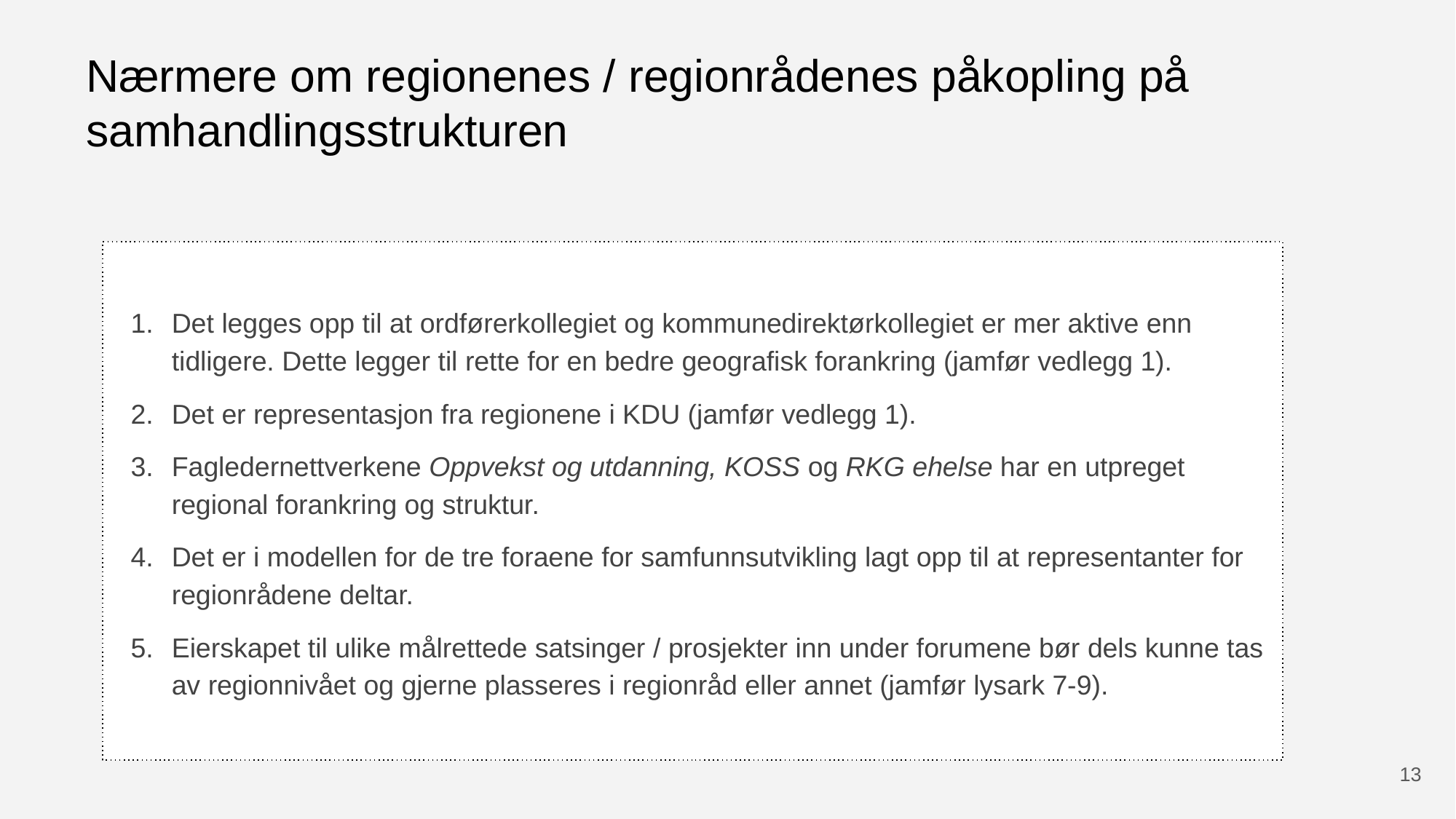

# Nærmere om regionenes / regionrådenes påkopling på samhandlingsstrukturen
Det legges opp til at ordførerkollegiet og kommunedirektørkollegiet er mer aktive enn tidligere. Dette legger til rette for en bedre geografisk forankring (jamfør vedlegg 1).
Det er representasjon fra regionene i KDU (jamfør vedlegg 1).
Fagledernettverkene Oppvekst og utdanning, KOSS og RKG ehelse har en utpreget regional forankring og struktur.
Det er i modellen for de tre foraene for samfunnsutvikling lagt opp til at representanter for regionrådene deltar.
Eierskapet til ulike målrettede satsinger / prosjekter inn under forumene bør dels kunne tas av regionnivået og gjerne plasseres i regionråd eller annet (jamfør lysark 7-9).
13